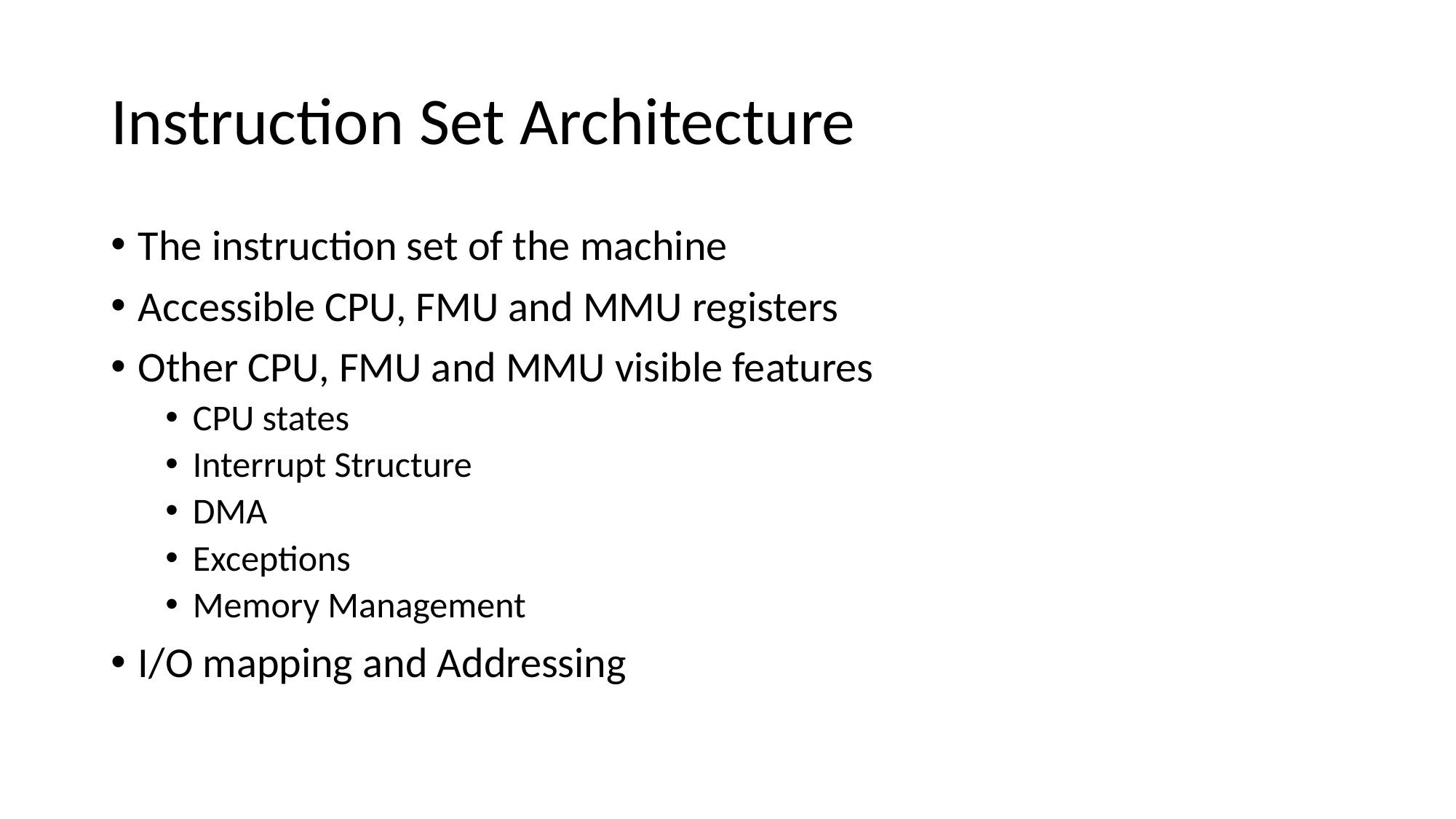

# Instruction Set Architecture
The instruction set of the machine
Accessible CPU, FMU and MMU registers
Other CPU, FMU and MMU visible features
CPU states
Interrupt Structure
DMA
Exceptions
Memory Management
I/O mapping and Addressing